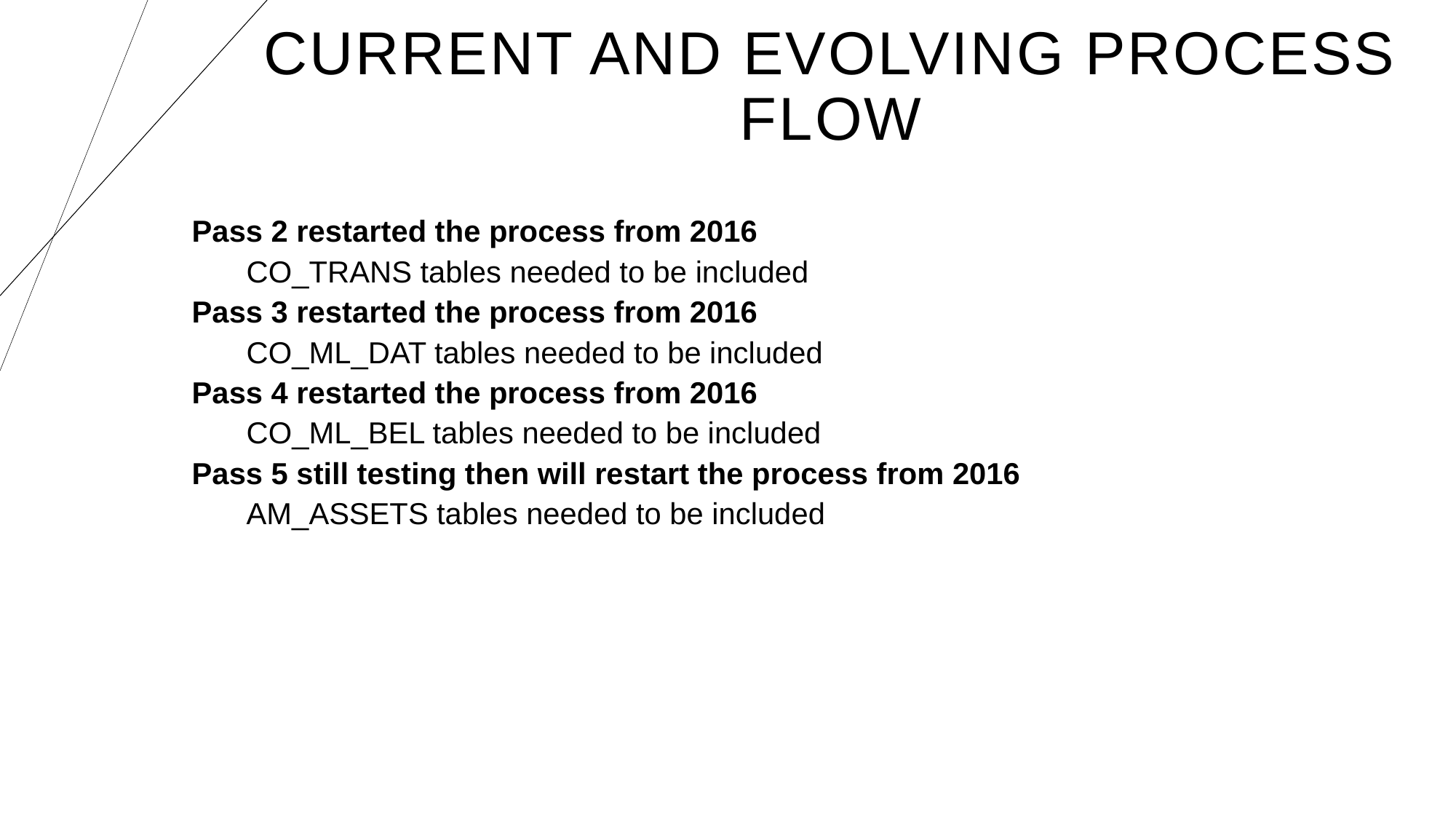

# Current and evolving process flow
Pass 2 restarted the process from 2016
CO_TRANS tables needed to be included
Pass 3 restarted the process from 2016
CO_ML_DAT tables needed to be included
Pass 4 restarted the process from 2016
CO_ML_BEL tables needed to be included
Pass 5 still testing then will restart the process from 2016
AM_ASSETS tables needed to be included